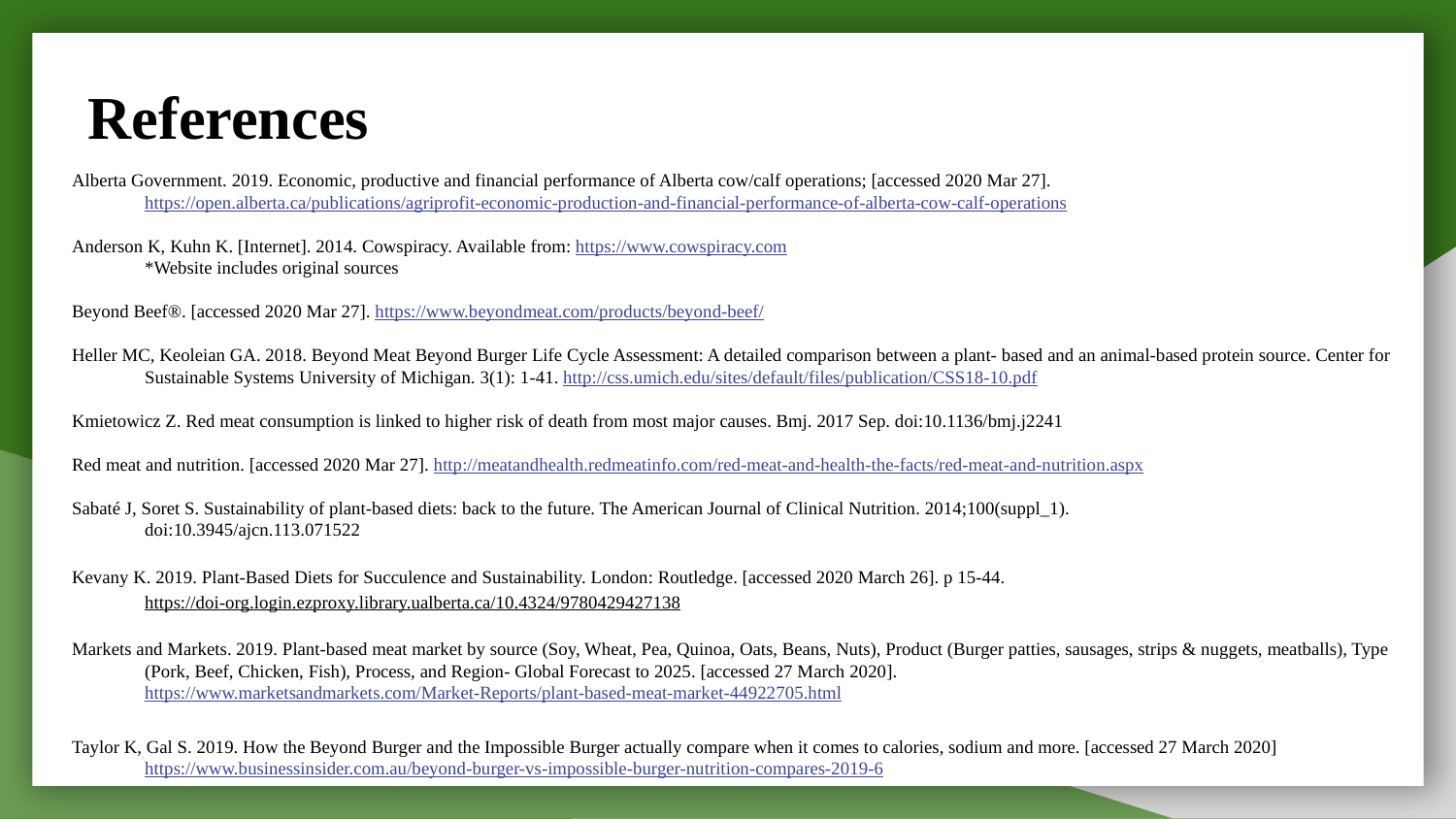

# References
Alberta Government. 2019. Economic, productive and financial performance of Alberta cow/calf operations; [accessed 2020 Mar 27].
https://open.alberta.ca/publications/agriprofit-economic-production-and-financial-performance-of-alberta-cow-calf-operations

Anderson K, Kuhn K. [Internet]. 2014. Cowspiracy. Available from: https://www.cowspiracy.com
*Website includes original sources

Beyond Beef®. [accessed 2020 Mar 27]. https://www.beyondmeat.com/products/beyond-beef/

Heller MC, Keoleian GA. 2018. Beyond Meat Beyond Burger Life Cycle Assessment: A detailed comparison between a plant- based and an animal-based protein source. Center for Sustainable Systems University of Michigan. 3(1): 1-41. http://css.umich.edu/sites/default/files/publication/CSS18-10.pdf

Kmietowicz Z. Red meat consumption is linked to higher risk of death from most major causes. Bmj. 2017 Sep. doi:10.1136/bmj.j2241

Red meat and nutrition. [accessed 2020 Mar 27]. http://meatandhealth.redmeatinfo.com/red-meat-and-health-the-facts/red-meat-and-nutrition.aspx

Sabaté J, Soret S. Sustainability of plant-based diets: back to the future. The American Journal of Clinical Nutrition. 2014;100(suppl_1).
doi:10.3945/ajcn.113.071522

Kevany K. 2019. Plant-Based Diets for Succulence and Sustainability. London: Routledge. [accessed 2020 March 26]. p 15-44.
https://doi-org.login.ezproxy.library.ualberta.ca/10.4324/9780429427138

Markets and Markets. 2019. Plant-based meat market by source (Soy, Wheat, Pea, Quinoa, Oats, Beans, Nuts), Product (Burger patties, sausages, strips & nuggets, meatballs), Type (Pork, Beef, Chicken, Fish), Process, and Region- Global Forecast to 2025. [accessed 27 March 2020]. https://www.marketsandmarkets.com/Market-Reports/plant-based-meat-market-44922705.html
Taylor K, Gal S. 2019. How the Beyond Burger and the Impossible Burger actually compare when it comes to calories, sodium and more. [accessed 27 March 2020] https://www.businessinsider.com.au/beyond-burger-vs-impossible-burger-nutrition-compares-2019-6